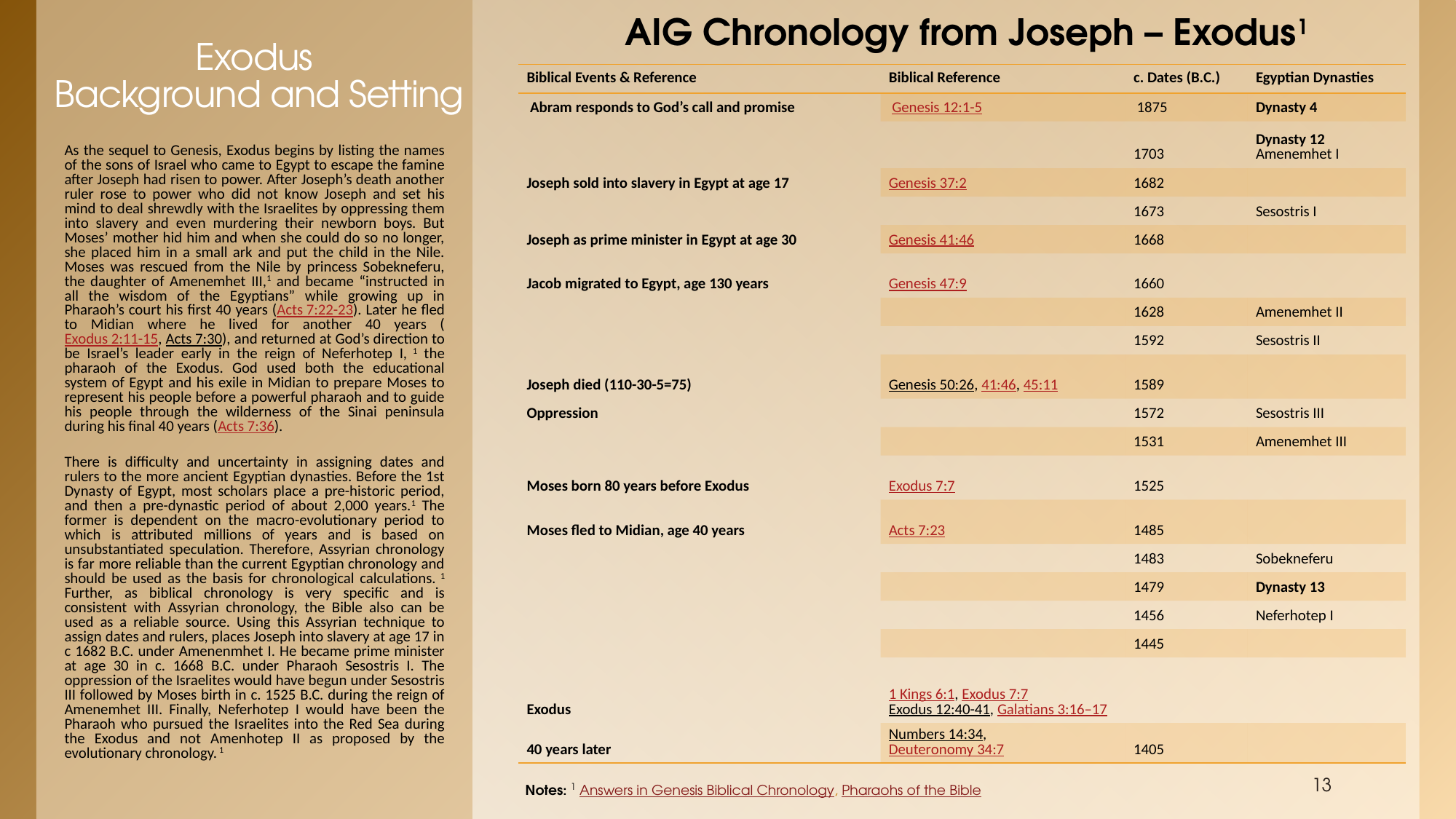

# AIG Chronology from Joseph – Exodus1
Exodus
Background and Setting
| Biblical Events & Reference | Biblical Reference | c. Dates (B.C.) | Egyptian Dynasties |
| --- | --- | --- | --- |
| Abram responds to God’s call and promise | Genesis 12:1-5 | 1875 | Dynasty 4 |
|  |  | 1703 | Dynasty 12 Amenemhet I |
| Joseph sold into slavery in Egypt at age 17 | Genesis 37:2 | 1682 |  |
|  |  | 1673 | Sesostris I |
| Joseph as prime minister in Egypt at age 30 | Genesis 41:46 | 1668 |  |
| Jacob migrated to Egypt, age 130 years | Genesis 47:9 | 1660 |  |
|  |  | 1628 | Amenemhet II |
|  |  | 1592 | Sesostris II |
| Joseph died (110-30-5=75) | Genesis 50:26, 41:46, 45:11 | 1589 |  |
| Oppression |  | 1572 | Sesostris III |
|  |  | 1531 | Amenemhet III |
| Moses born 80 years before Exodus | Exodus 7:7 | 1525 |  |
| Moses fled to Midian, age 40 years | Acts 7:23 | 1485 |  |
|  |  | 1483 | Sobekneferu |
|  |  | 1479 | Dynasty 13 |
|  |  | 1456 | Neferhotep I |
|  |  | 1445 |  |
| Exodus | 1 Kings 6:1, Exodus 7:7 Exodus 12:40-41, Galatians 3:16–17 |  |  |
| 40 years later | Numbers 14:34, Deuteronomy 34:7 | 1405 |  |
As the sequel to Genesis, Exodus begins by listing the names of the sons of Israel who came to Egypt to escape the famine after Joseph had risen to power. After Joseph’s death another ruler rose to power who did not know Joseph and set his mind to deal shrewdly with the Israelites by oppressing them into slavery and even murdering their newborn boys. But Moses’ mother hid him and when she could do so no longer, she placed him in a small ark and put the child in the Nile. Moses was rescued from the Nile by princess Sobekneferu, the daughter of Amenemhet III,1 and became “instructed in all the wisdom of the Egyptians” while growing up in Pharaoh’s court his first 40 years (Acts 7:22-23). Later he fled to Midian where he lived for another 40 years (Exodus 2:11-15, Acts 7:30), and returned at God’s direction to be Israel’s leader early in the reign of Neferhotep I, 1 the pharaoh of the Exodus. God used both the educational system of Egypt and his exile in Midian to prepare Moses to represent his people before a powerful pharaoh and to guide his people through the wilderness of the Sinai peninsula during his final 40 years (Acts 7:36).
There is difficulty and uncertainty in assigning dates and rulers to the more ancient Egyptian dynasties. Before the 1st Dynasty of Egypt, most scholars place a pre-historic period, and then a pre-dynastic period of about 2,000 years.1 The former is dependent on the macro-evolutionary period to which is attributed millions of years and is based on unsubstantiated speculation. Therefore, Assyrian chronology is far more reliable than the current Egyptian chronology and should be used as the basis for chronological calculations. 1 Further, as biblical chronology is very specific and is consistent with Assyrian chronology, the Bible also can be used as a reliable source. Using this Assyrian technique to assign dates and rulers, places Joseph into slavery at age 17 in c 1682 B.C. under Amenenmhet I. He became prime minister at age 30 in c. 1668 B.C. under Pharaoh Sesostris I. The oppression of the Israelites would have begun under Sesostris III followed by Moses birth in c. 1525 B.C. during the reign of Amenemhet III. Finally, Neferhotep I would have been the Pharaoh who pursued the Israelites into the Red Sea during the Exodus and not Amenhotep II as proposed by the evolutionary chronology. 1
13
Notes: 1 Answers in Genesis Biblical Chronology, Pharaohs of the Bible